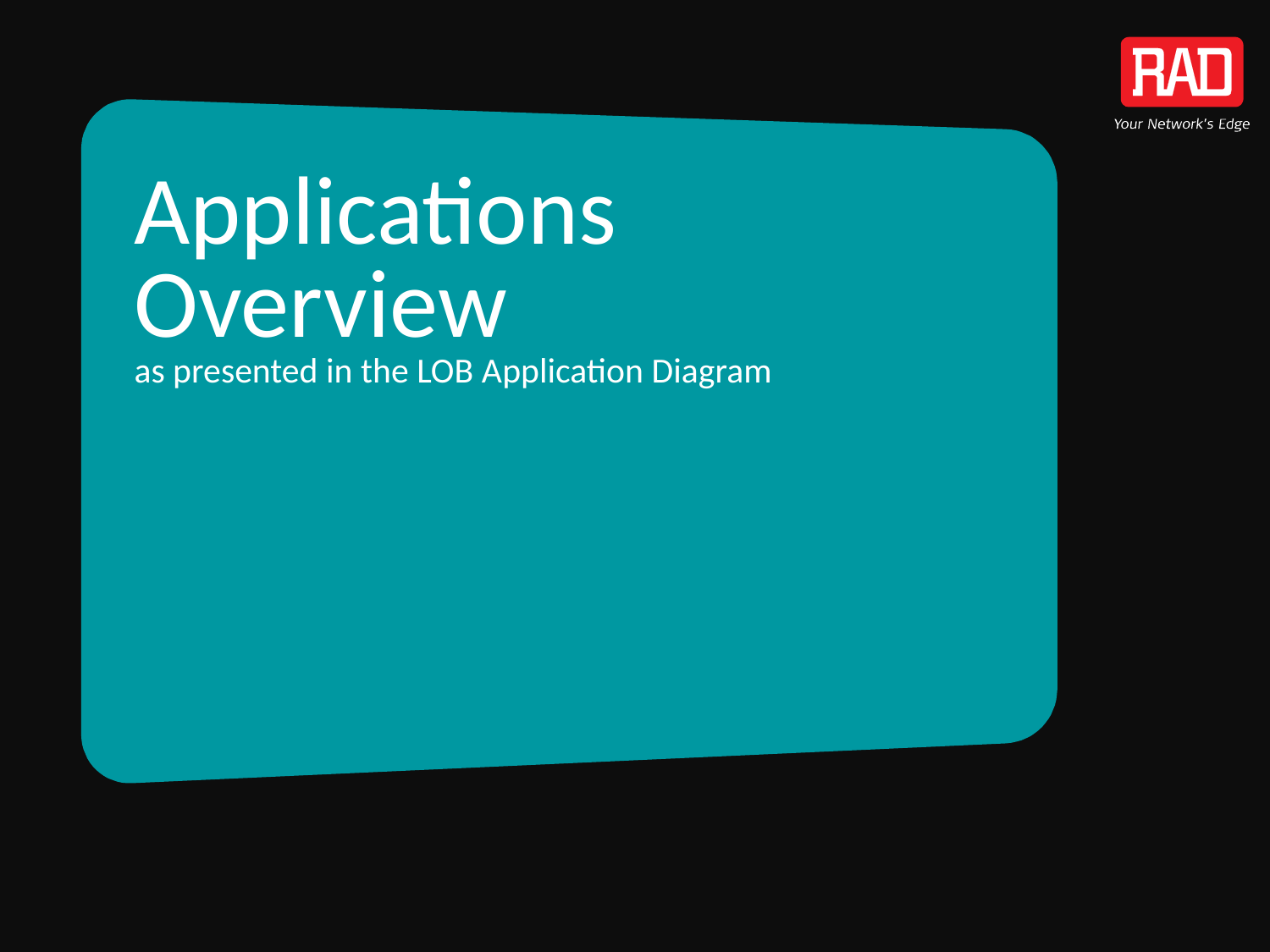

# Applications Overview as presented in the LOB Application Diagram